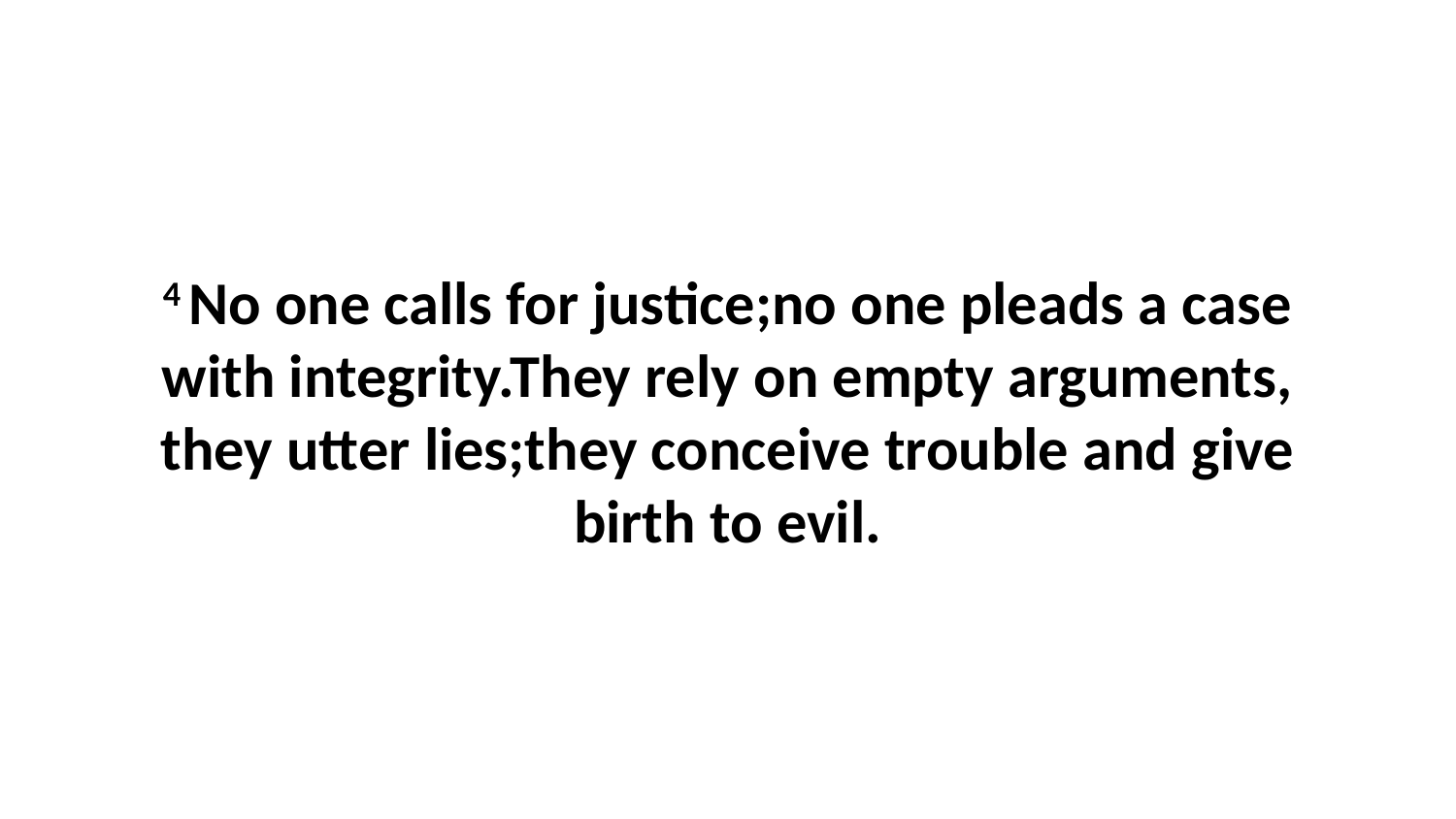

4 No one calls for justice;no one pleads a case with integrity.They rely on empty arguments, they utter lies;they conceive trouble and give birth to evil.